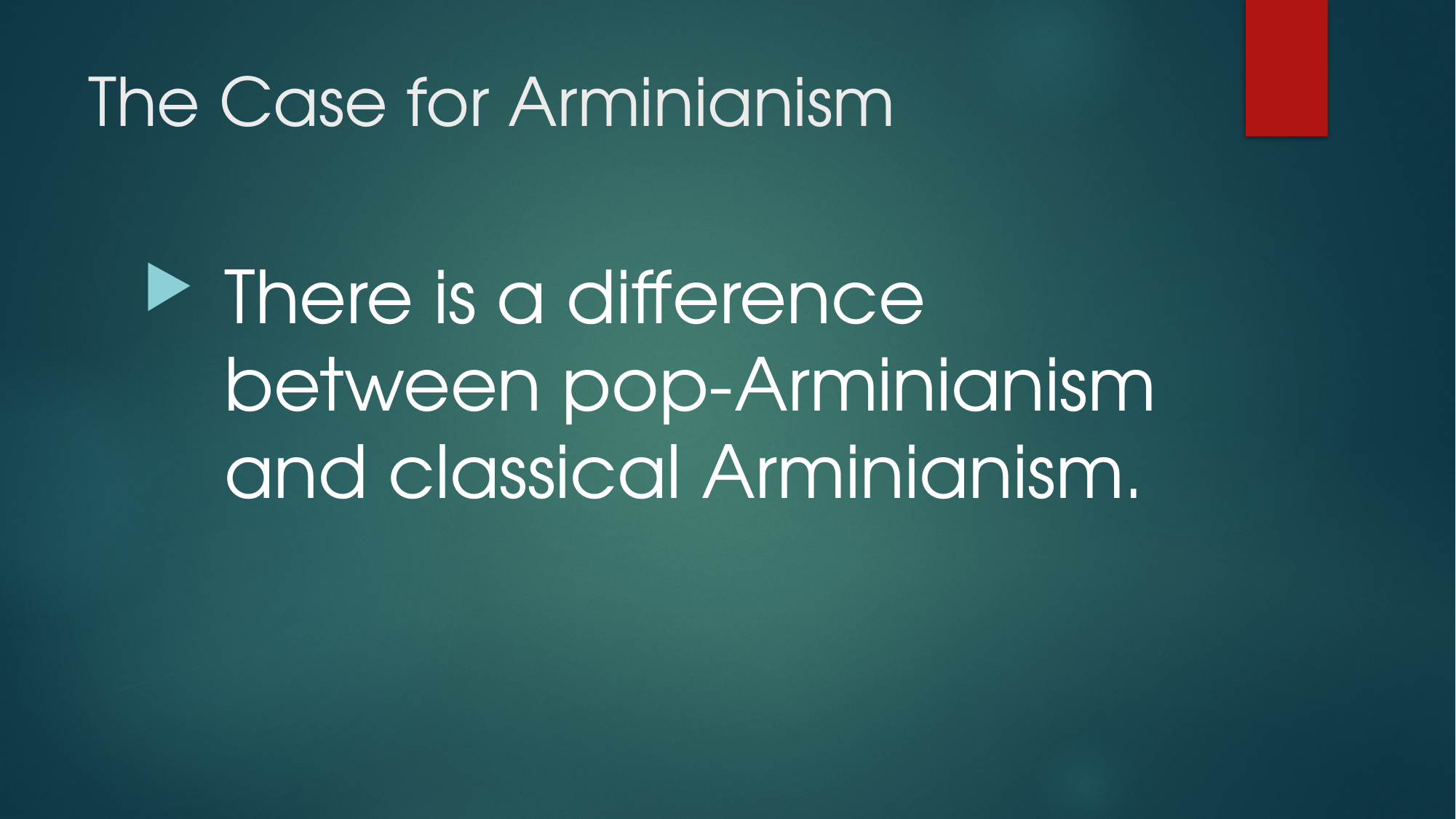

# The Case for Arminianism
There is a difference between pop-Arminianism and classical Arminianism.